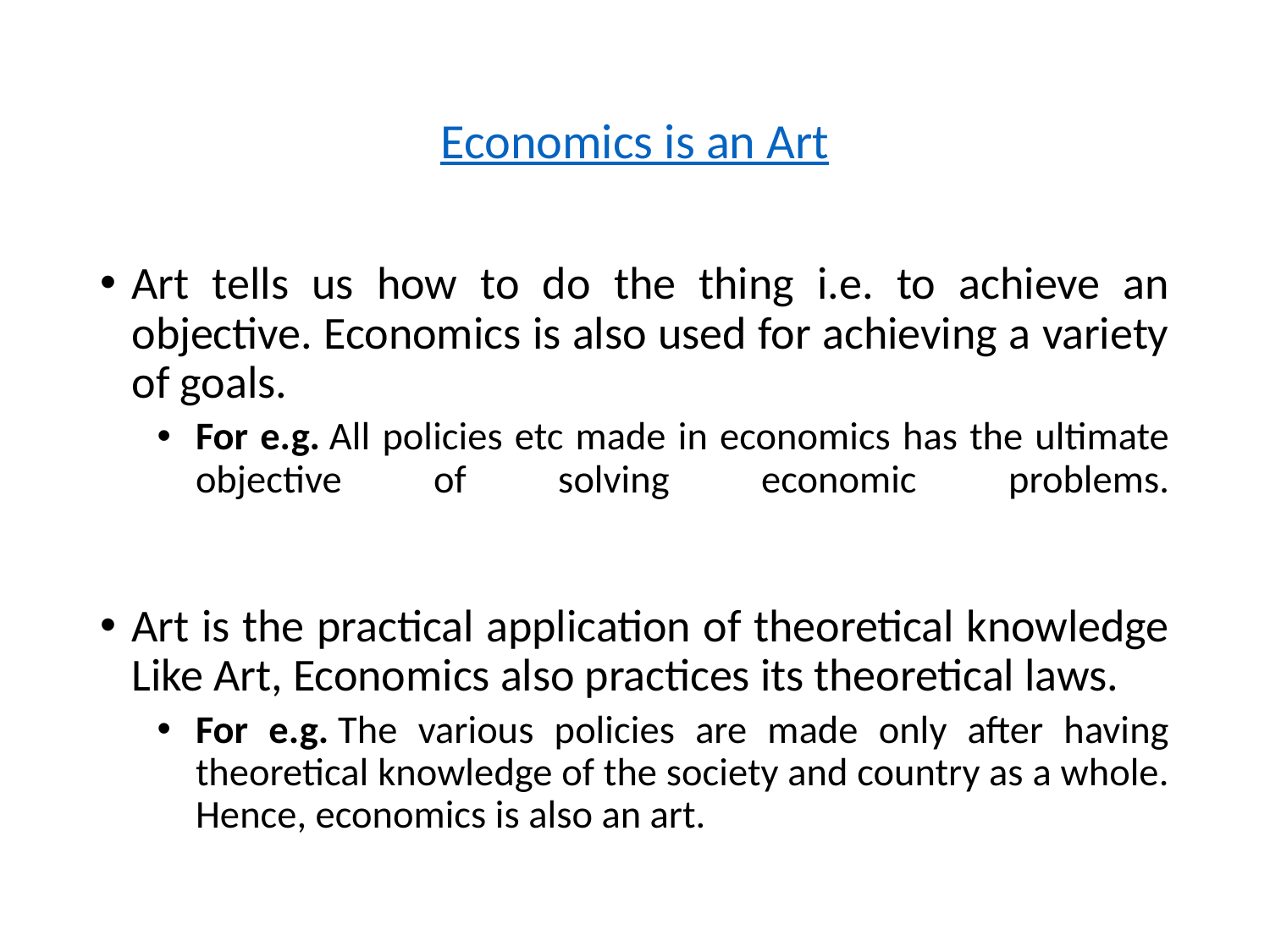

# Economics is an Art
Art tells us how to do the thing i.e. to achieve an objective. Economics is also used for achieving a variety of goals.
For e.g. All policies etc made in economics has the ultimate objective of solving economic problems.
Art is the practical application of theoretical knowledge Like Art, Economics also practices its theoretical laws.
For e.g. The various policies are made only after having theoretical knowledge of the society and country as a whole. Hence, economics is also an art.